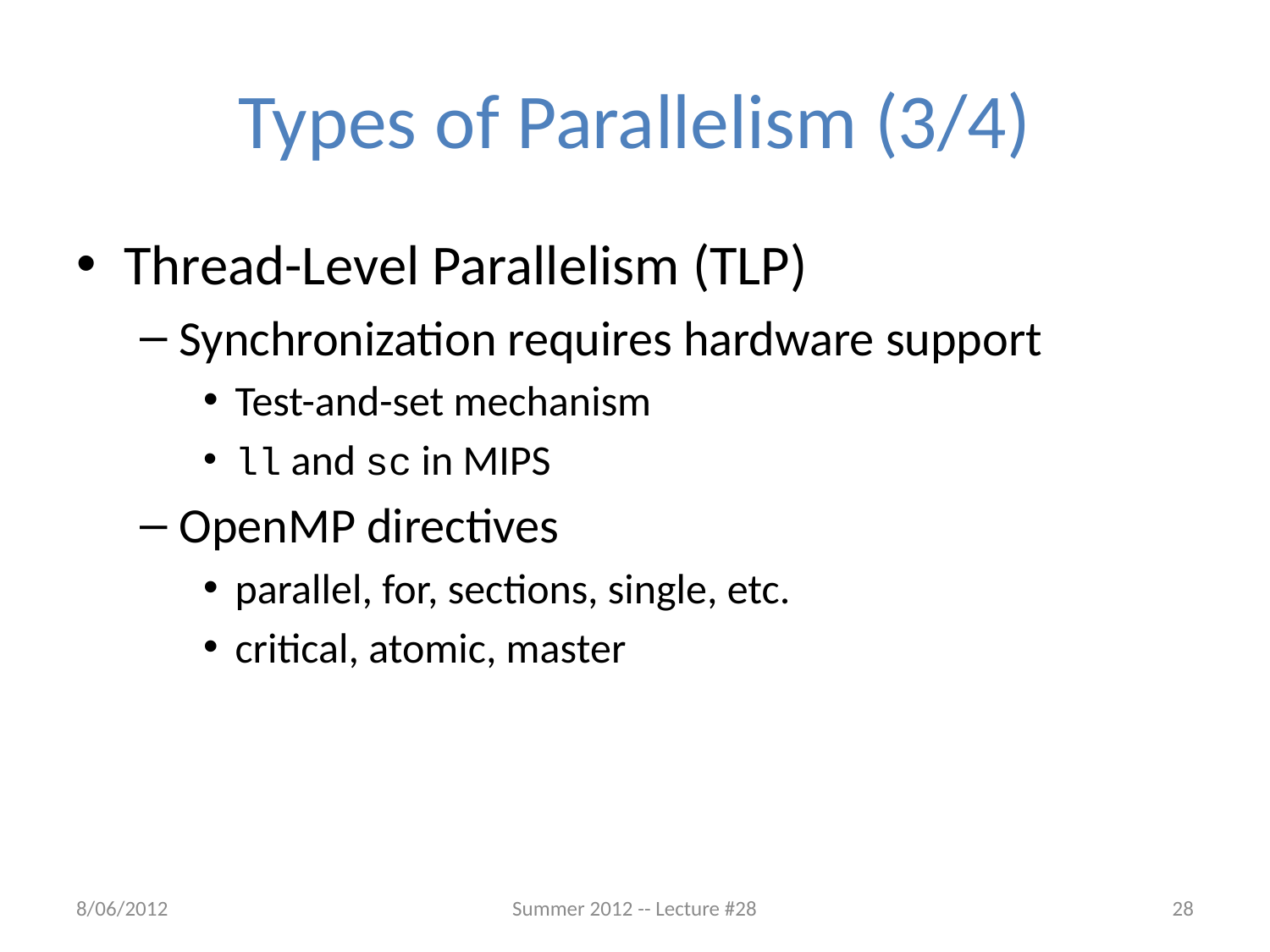

# Types of Parallelism (3/4)
Thread-Level Parallelism (TLP)
Synchronization requires hardware support
Test-and-set mechanism
ll and sc in MIPS
OpenMP directives
parallel, for, sections, single, etc.
critical, atomic, master
8/06/2012
Summer 2012 -- Lecture #28
28